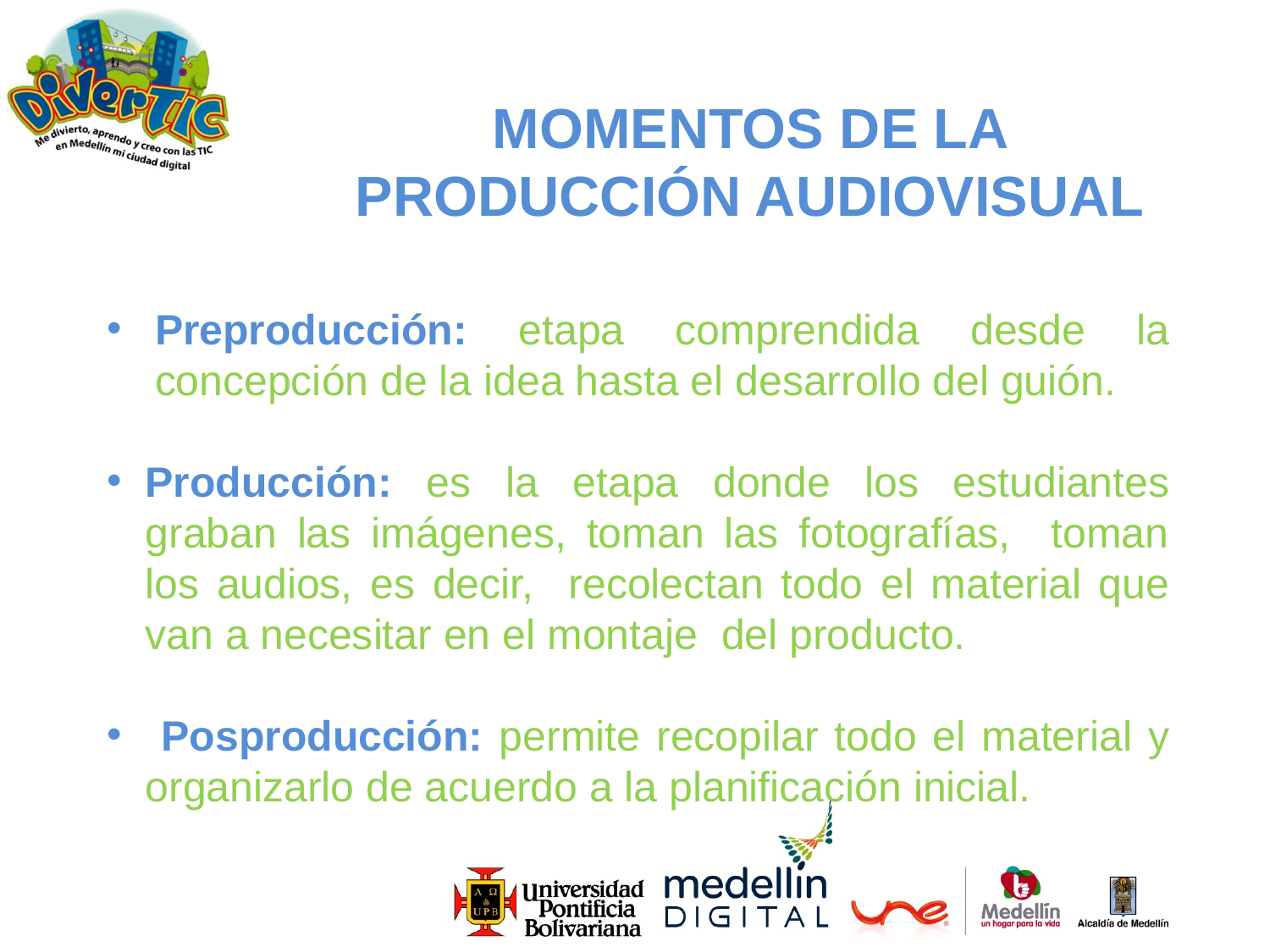

MOMENTOS DE LA PRODUCCIÓN AUDIOVISUAL

Preproducción: etapa comprendida desde la concepción de la idea hasta el desarrollo del guión.

Producción: es la etapa donde los estudiantes graban las imágenes, toman las fotografías,  toman los audios, es decir,  recolectan todo el material que van a necesitar en el montaje  del producto.

 Posproducción: permite recopilar todo el material y organizarlo de acuerdo a la planificación inicial.